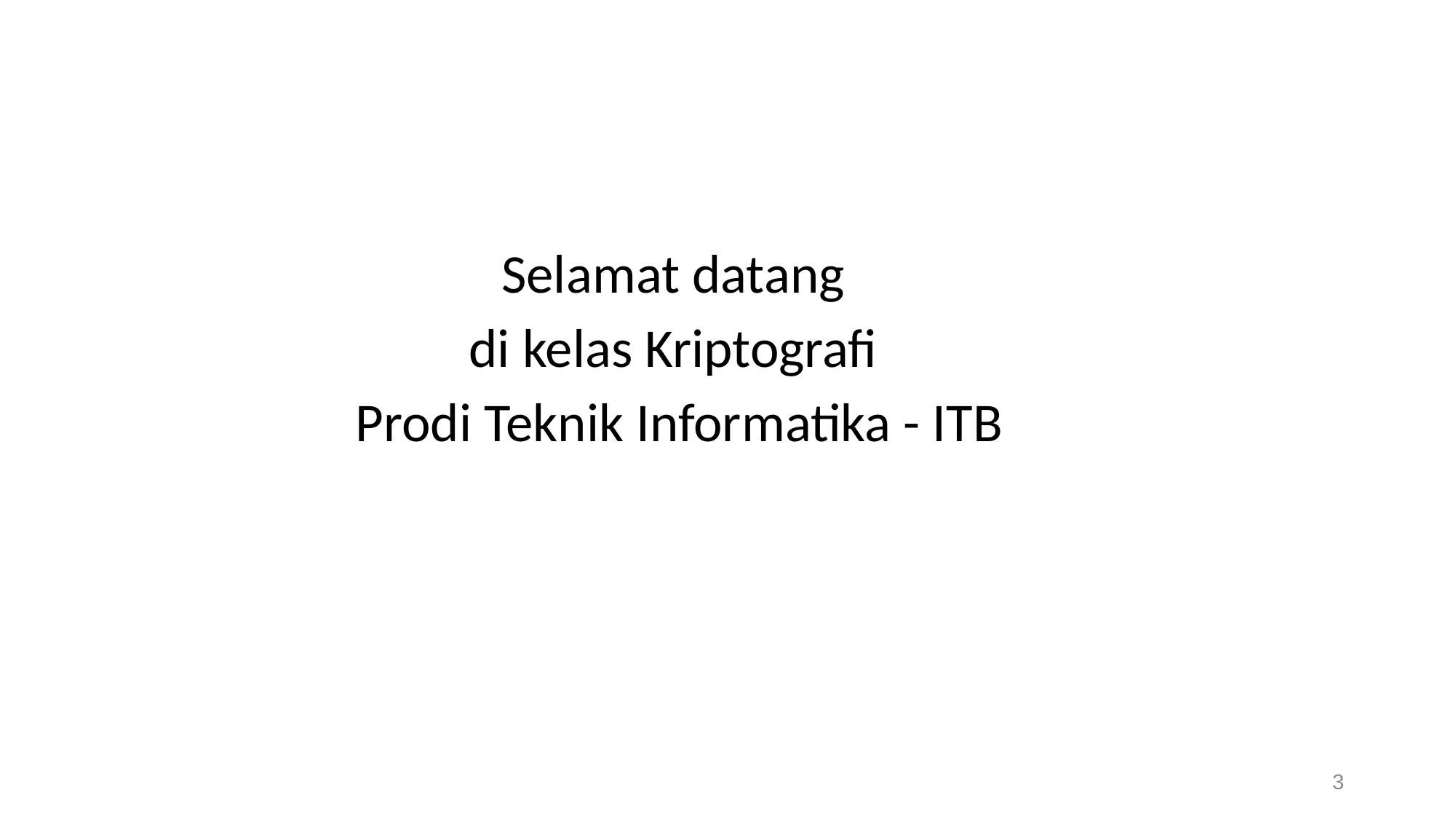

Selamat datang
di kelas Kriptografi
Prodi Teknik Informatika - ITB

3